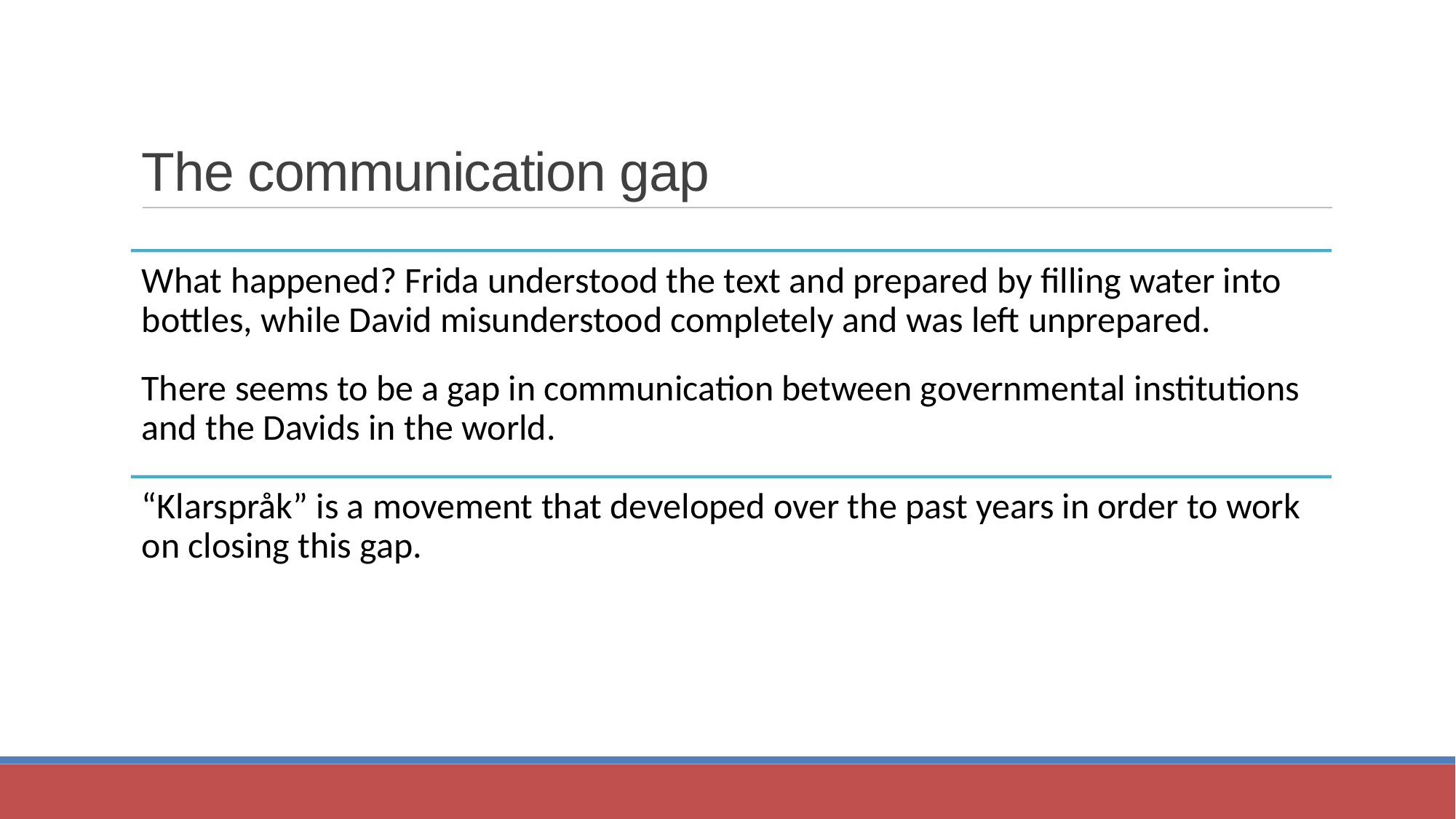

The communication gap

What happened? Frida understood the text and prepared by filling water into bottles, while David misunderstood completely and was left unprepared.

There seems to be a gap in communication between governmental institutions and the Davids in the world.

“Klarspråk” is a movement that developed over the past years in order to work on closing this gap.